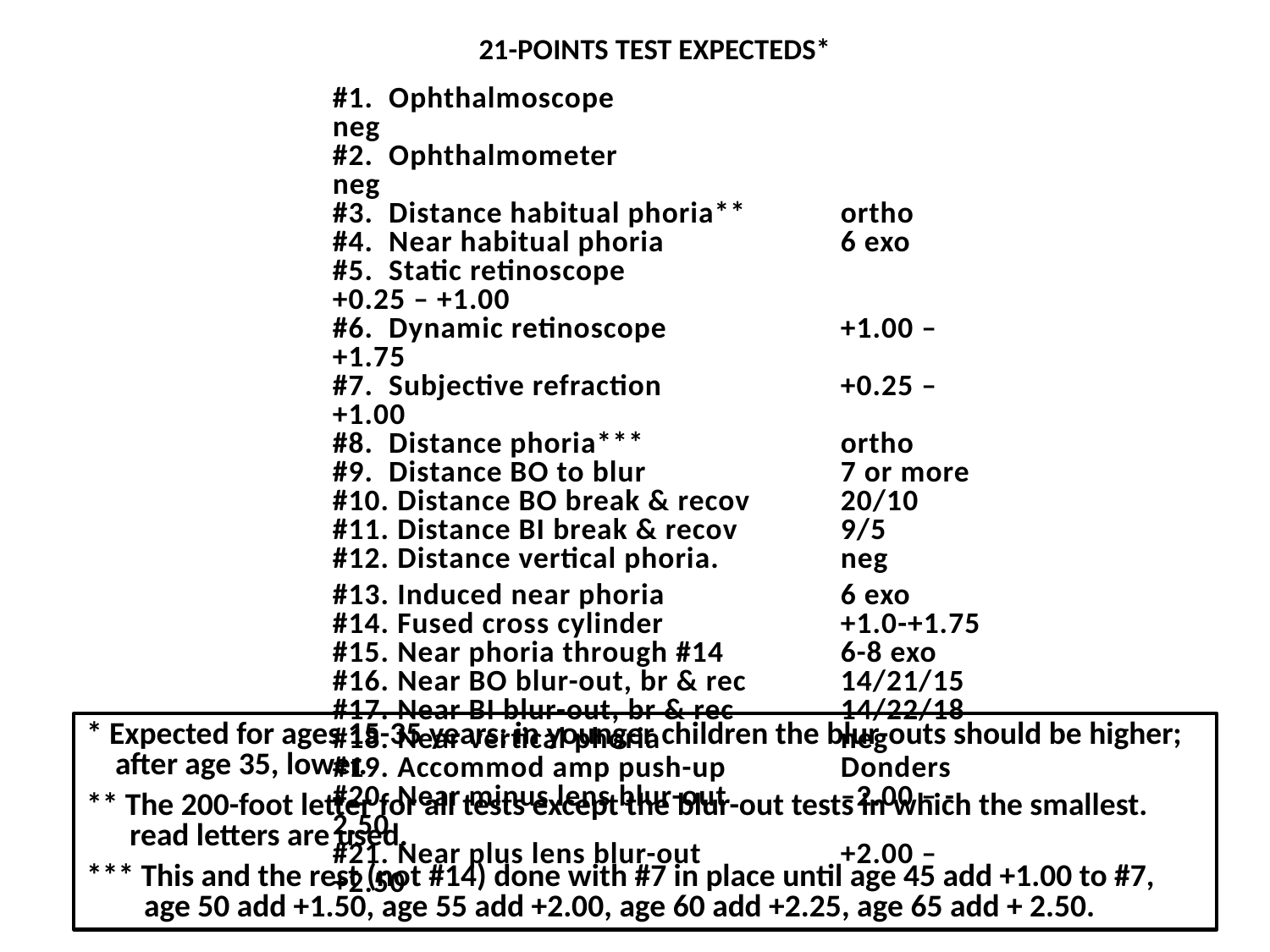

# 21-POINTS TEST EXPECTEDS*
#1.  Ophthalmoscope 			neg
#2.  Ophthalmometer 			neg
#3.  Distance habitual phoria**	ortho
#4.  Near habitual phoria 		6 exo
#5.  Static retinoscope 			+0.25 – +1.00
#6.  Dynamic retinoscope 		+1.00 – +1.75
#7.  Subjective refraction 		+0.25 – +1.00
#8.  Distance phoria*** 		ortho
#9.  Distance BO to blur 		7 or more
#10. Distance BO break & recov 	20/10
#11. Distance BI break & recov	9/5
#12. Distance vertical phoria.	neg
#13. Induced near phoria 		6 exo
#14. Fused cross cylinder  		+1.0-+1.75
#15. Near phoria through #14 	6-8 exo
#16. Near BO blur-out, br & rec 	14/21/15
#17. Near BI blur-out, br & rec 	14/22/18
#18. Near vertical phoria 		neg
#19. Accommod amp push-up   	Donders
#20. Near minus lens blur-out    	–2.00 – -2.50
#21. Near plus lens blur-out		+2.00 –+2.50

* Expected for ages 15-35 years; in younger children the blur-outs should be higher;
    after age 35, lower.
** The 200-foot letter for all tests except the blur-out tests in which the smallest.
      read letters are used.
*** This and the rest (not #14) done with #7 in place until age 45 add +1.00 to #7,
        age 50 add +1.50, age 55 add +2.00, age 60 add +2.25, age 65 add + 2.50.